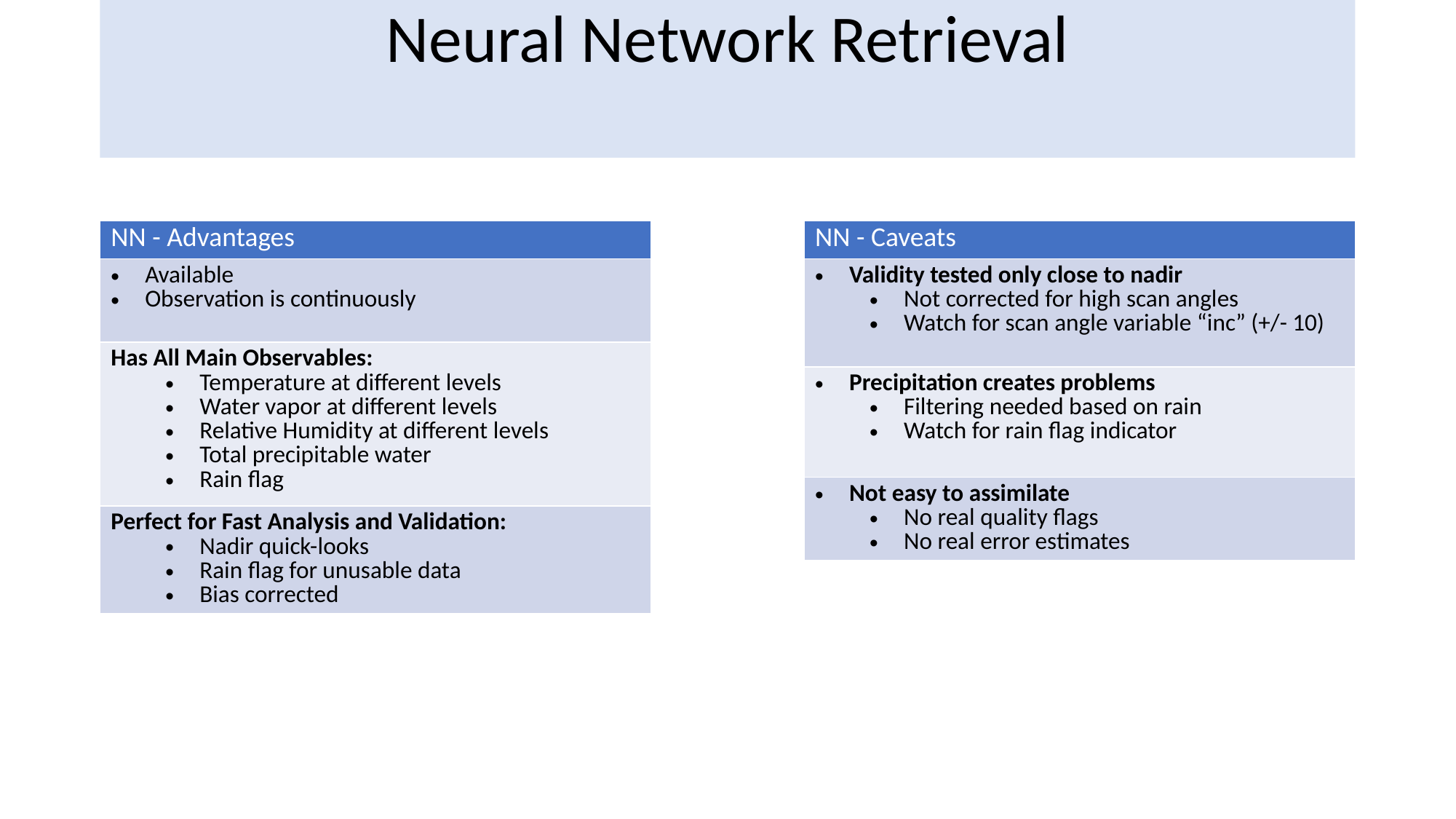

Neural Network Retrieval
| NN - Advantages |
| --- |
| Available Observation is continuously |
| Has All Main Observables: Temperature at different levels Water vapor at different levels Relative Humidity at different levels Total precipitable water Rain flag |
| Perfect for Fast Analysis and Validation: Nadir quick-looks Rain flag for unusable data Bias corrected |
| NN - Caveats |
| --- |
| Validity tested only close to nadir Not corrected for high scan angles Watch for scan angle variable “inc” (+/- 10) |
| Precipitation creates problems Filtering needed based on rain Watch for rain flag indicator |
| Not easy to assimilate No real quality flags No real error estimates |